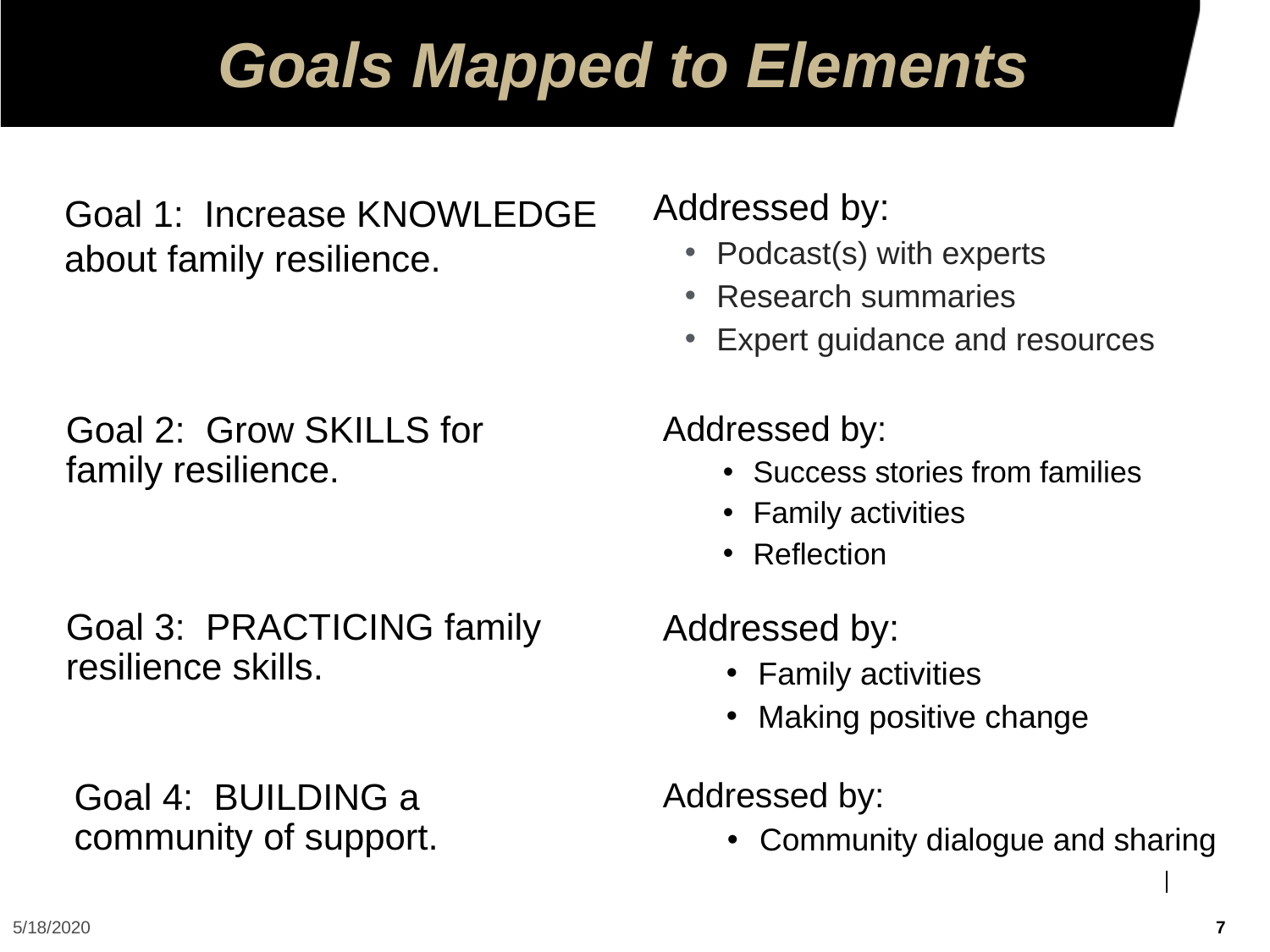

# Goals Mapped to Elements
Addressed by:
Podcast(s) with experts
Research summaries
Expert guidance and resources
Goal 1:  Increase KNOWLEDGE about family resilience.
Goal 2:  Grow SKILLS for family resilience.
Addressed by:
Success stories from families
Family activities
Reflection
Goal 3:  PRACTICING family resilience skills.
Addressed by:
Family activities
Making positive change
Goal 4:  BUILDING a community of support.
Addressed by:
Community dialogue and sharing
5/18/2020
7